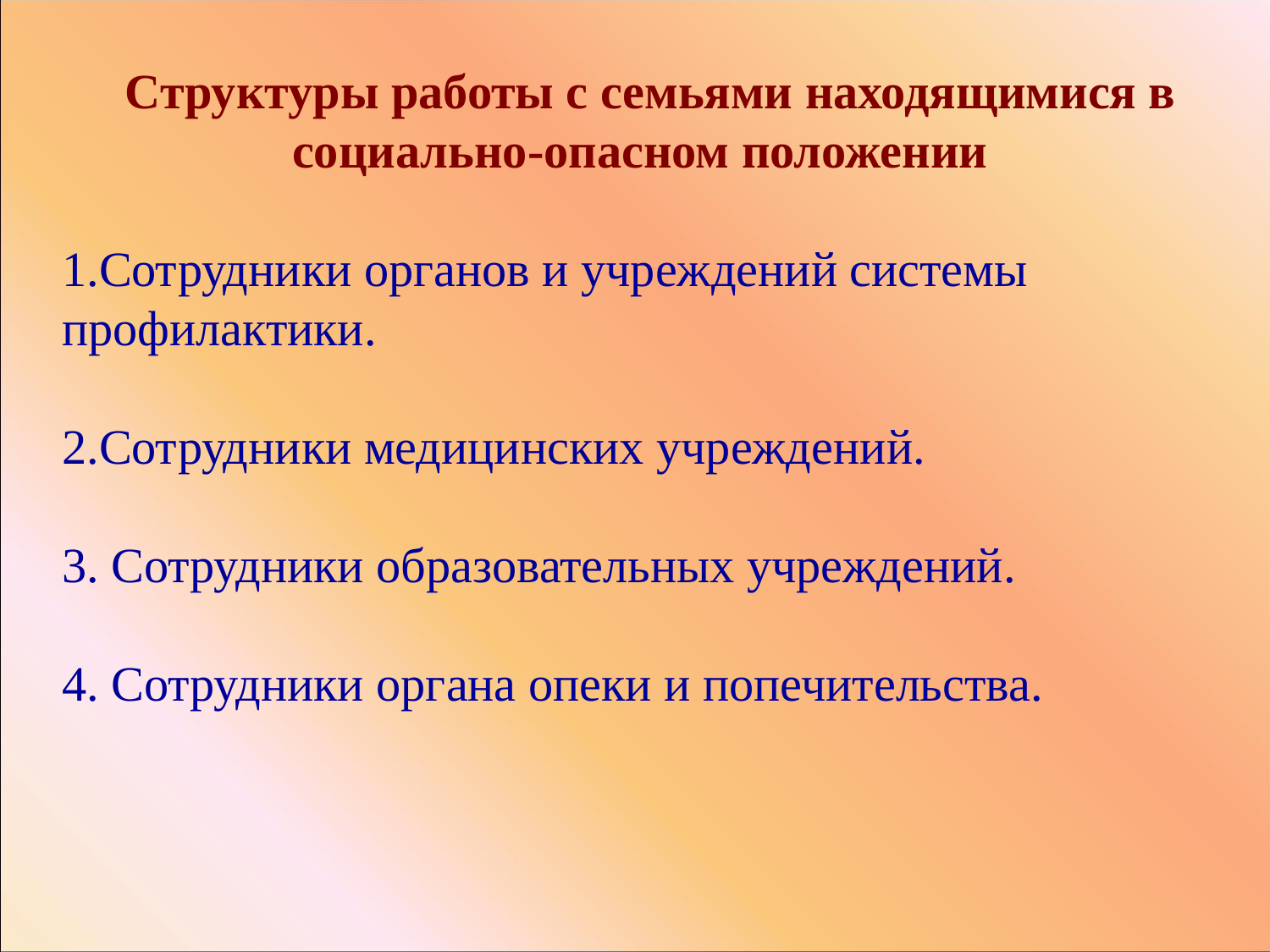

Структуры работы с семьями находящимися в социально-опасном положении

1.Сотрудники органов и учреждений системы профилактики.

2.Сотрудники медицинских учреждений.

3. Сотрудники образовательных учреждений.

4. Сотрудники органа опеки и попечительства.